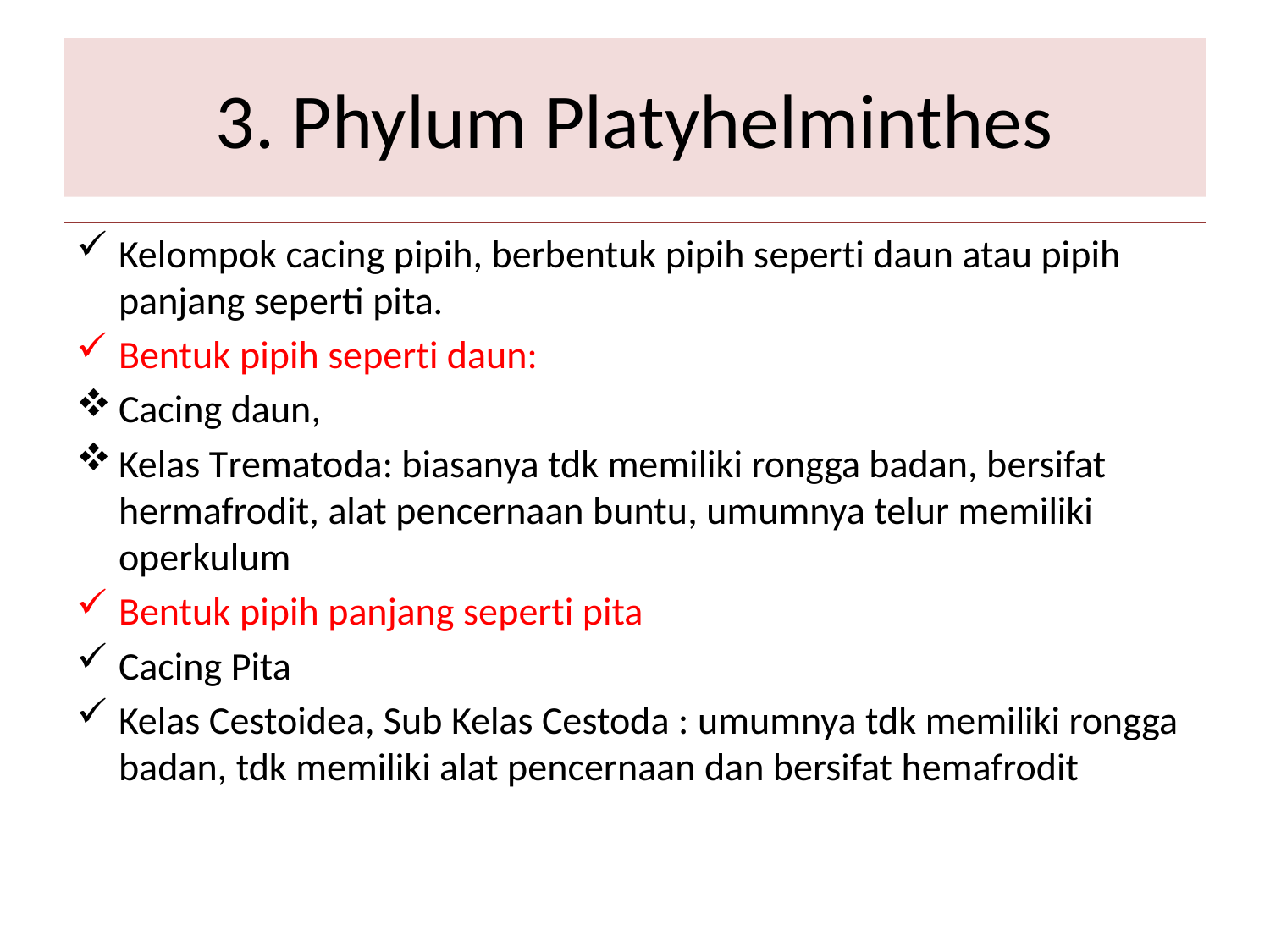

# 3. Phylum Platyhelminthes
Kelompok cacing pipih, berbentuk pipih seperti daun atau pipih panjang seperti pita.
Bentuk pipih seperti daun:
Cacing daun,
Kelas Trematoda: biasanya tdk memiliki rongga badan, bersifat hermafrodit, alat pencernaan buntu, umumnya telur memiliki operkulum
Bentuk pipih panjang seperti pita
Cacing Pita
Kelas Cestoidea, Sub Kelas Cestoda : umumnya tdk memiliki rongga badan, tdk memiliki alat pencernaan dan bersifat hemafrodit